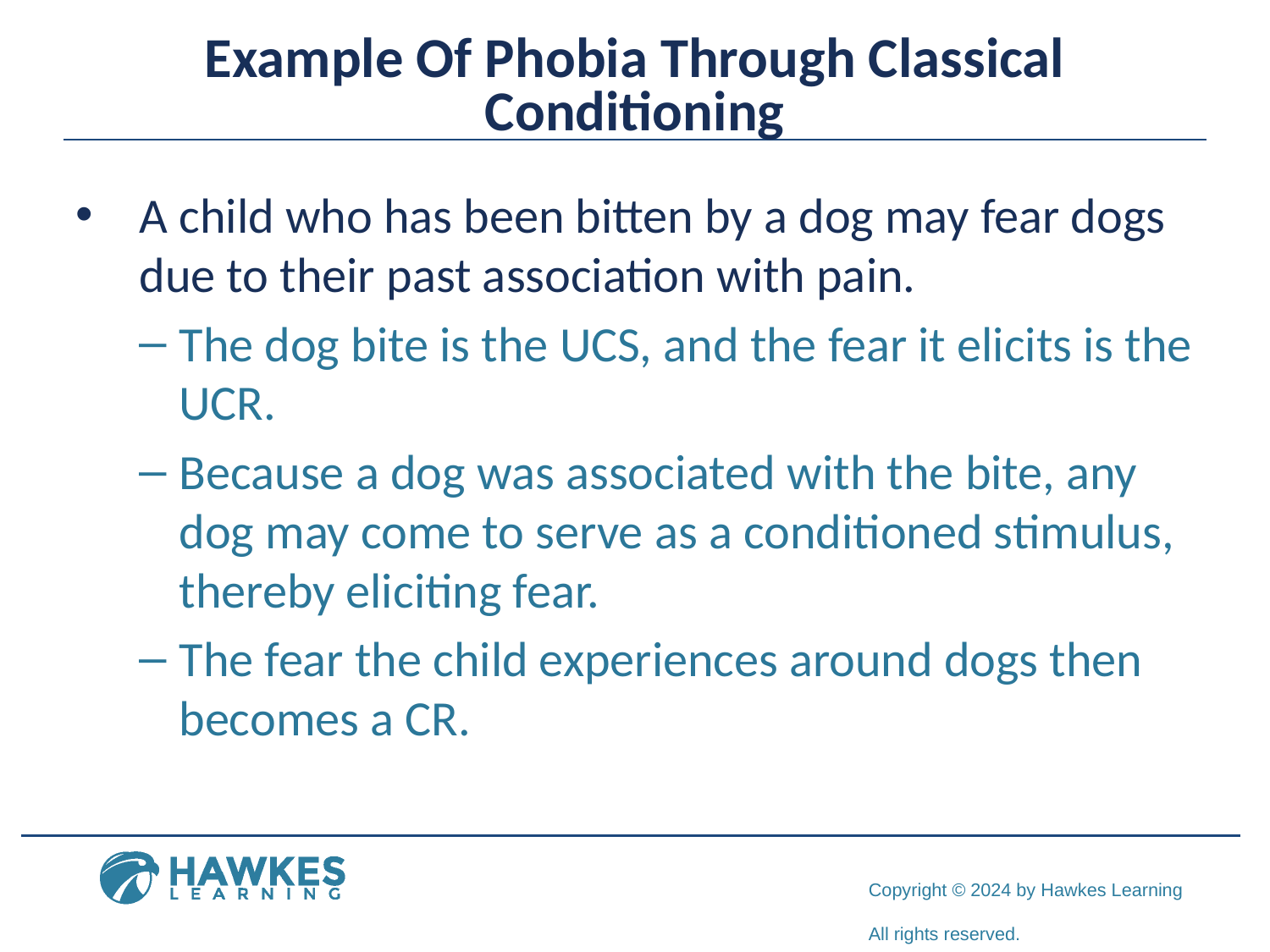

# Example Of Phobia Through Classical Conditioning
A child who has been bitten by a dog may fear dogs due to their past association with pain.
The dog bite is the UCS, and the fear it elicits is the UCR.
Because a dog was associated with the bite, any dog may come to serve as a conditioned stimulus, thereby eliciting fear.
The fear the child experiences around dogs then becomes a CR.